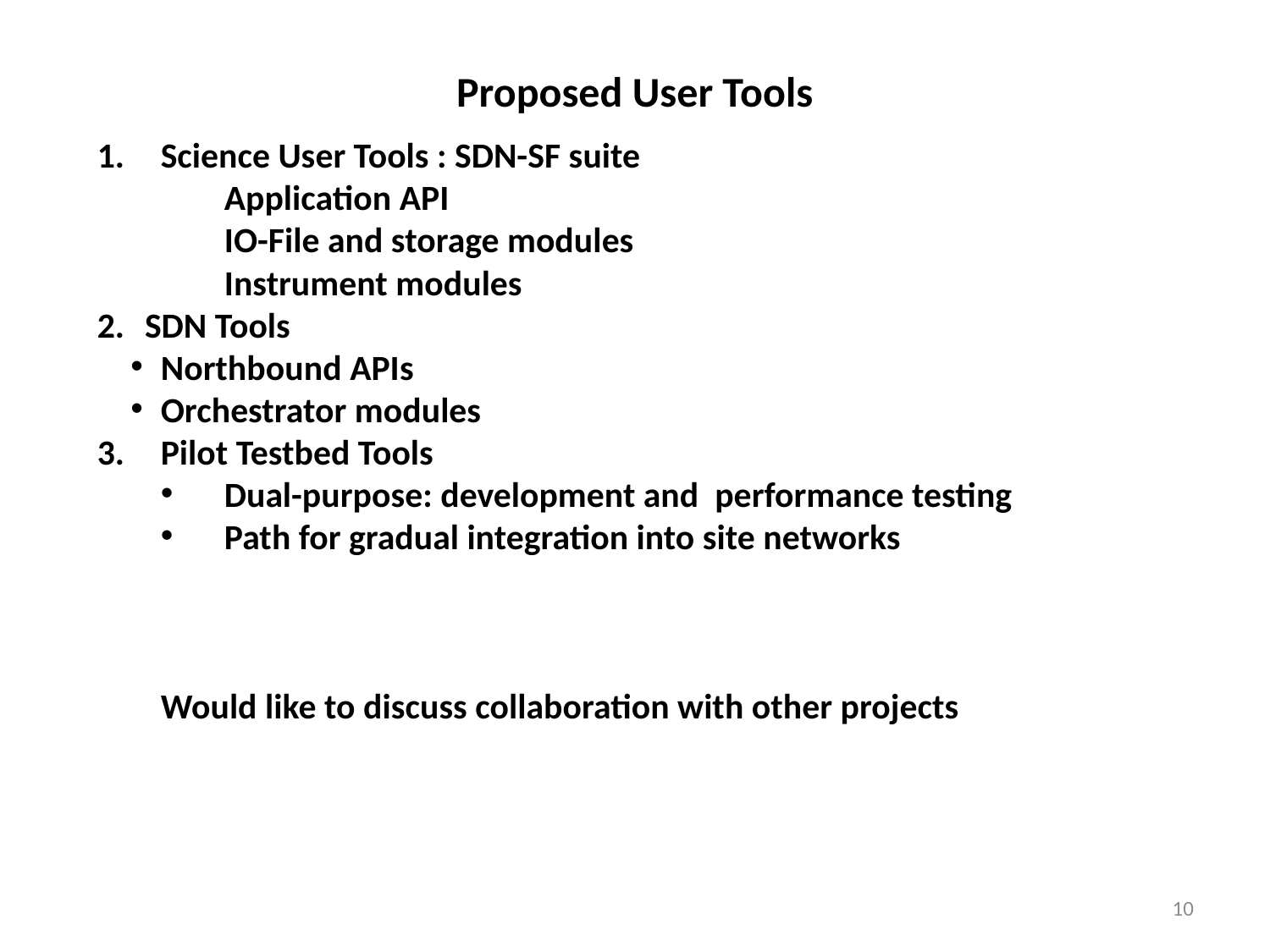

# Proposed User Tools
Science User Tools : SDN-SF suite
Application API
IO-File and storage modules
Instrument modules
SDN Tools
Northbound APIs
Orchestrator modules
Pilot Testbed Tools
Dual-purpose: development and  performance testing
Path for gradual integration into site networks

Would like to discuss collaboration with other projects
10